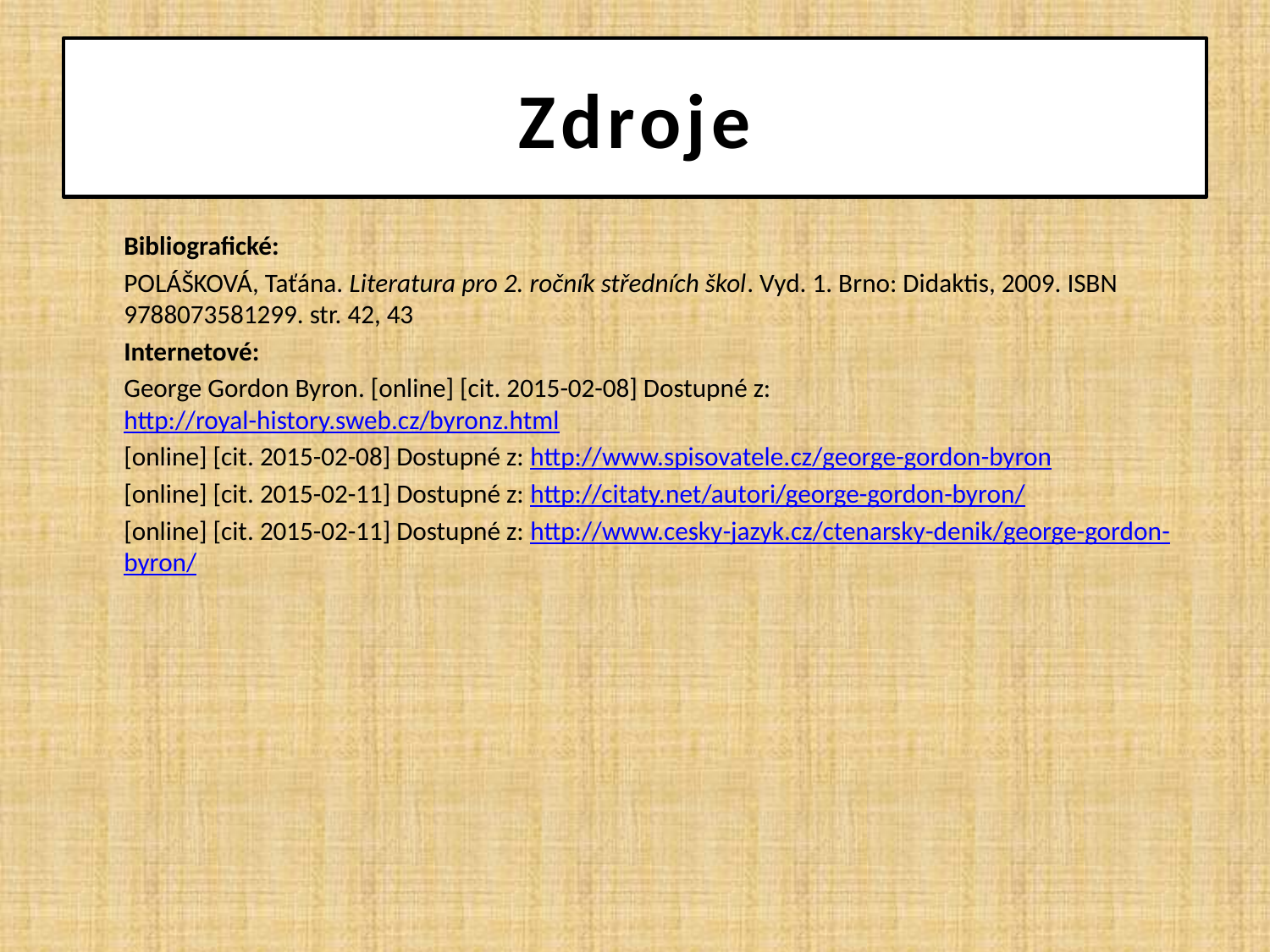

# Zdroje
	Bibliografické:
	POLÁŠKOVÁ, Taťána. Literatura pro 2. ročník středních škol. Vyd. 1. Brno: Didaktis, 2009. ISBN 9788073581299. str. 42, 43
	Internetové:
	George Gordon Byron. [online] [cit. 2015-02-08] Dostupné z: http://royal-history.sweb.cz/byronz.html
	[online] [cit. 2015-02-08] Dostupné z: http://www.spisovatele.cz/george-gordon-byron
	[online] [cit. 2015-02-11] Dostupné z: http://citaty.net/autori/george-gordon-byron/
	[online] [cit. 2015-02-11] Dostupné z: http://www.cesky-jazyk.cz/ctenarsky-denik/george-gordon-byron/